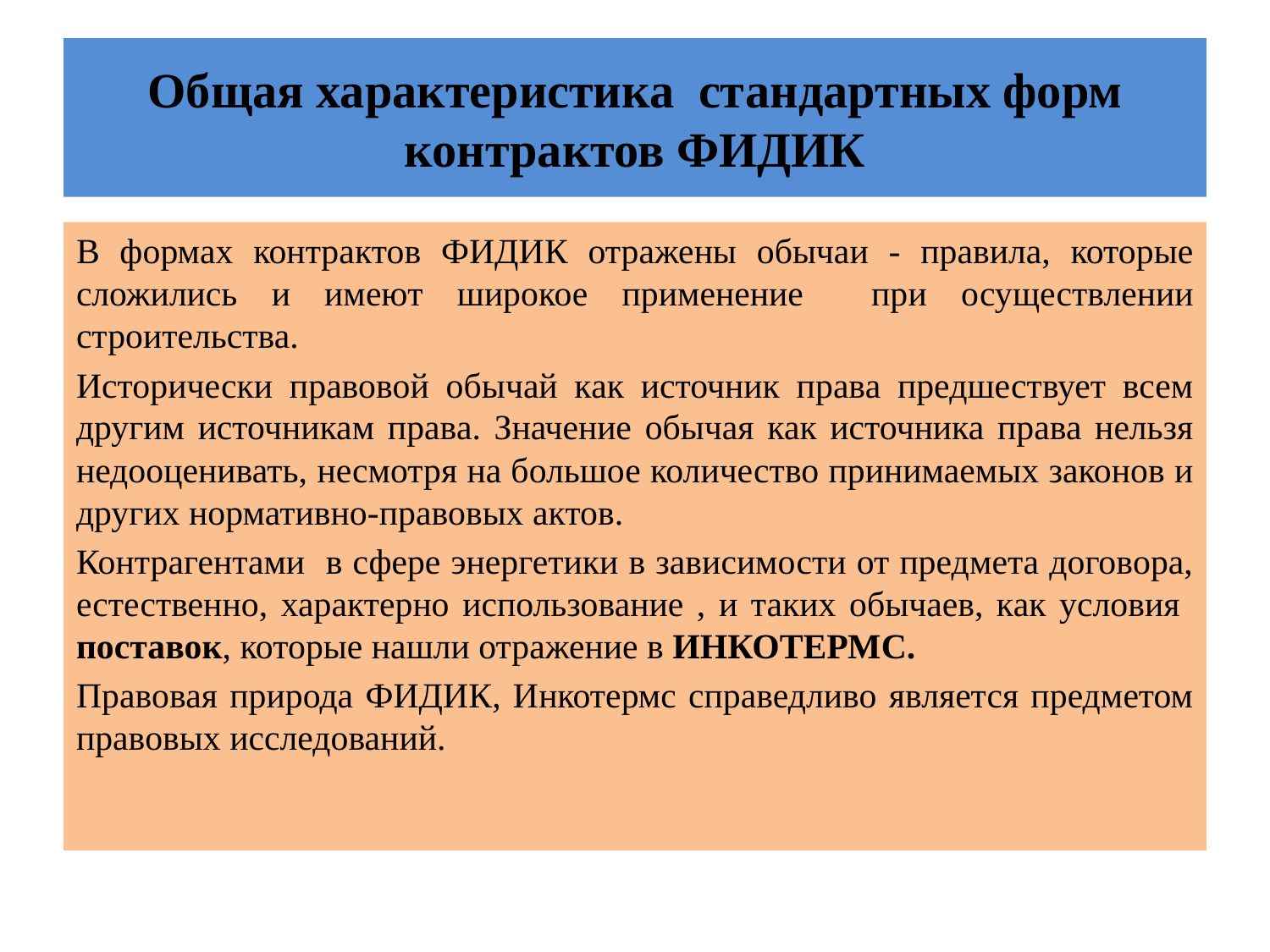

# Общая характеристика  стандартных форм контрактов ФИДИК
В формах контрактов ФИДИК отражены обычаи - правила, которые сложились и имеют широкое применение  при осуществлении строительства.
Исторически правовой обычай как источник права предшествует всем другим источникам права. Значение обычая как источника права нельзя недооценивать, несмотря на большое количество принимаемых законов и других нормативно-правовых актов.
Контрагентами  в сфере энергетики в зависимости от предмета договора, естественно, характерно использование , и таких обычаев, как условия  поставок, которые нашли отражение в ИНКОТЕРМС.
Правовая природа ФИДИК, Инкотермс справедливо является предметом правовых исследований.